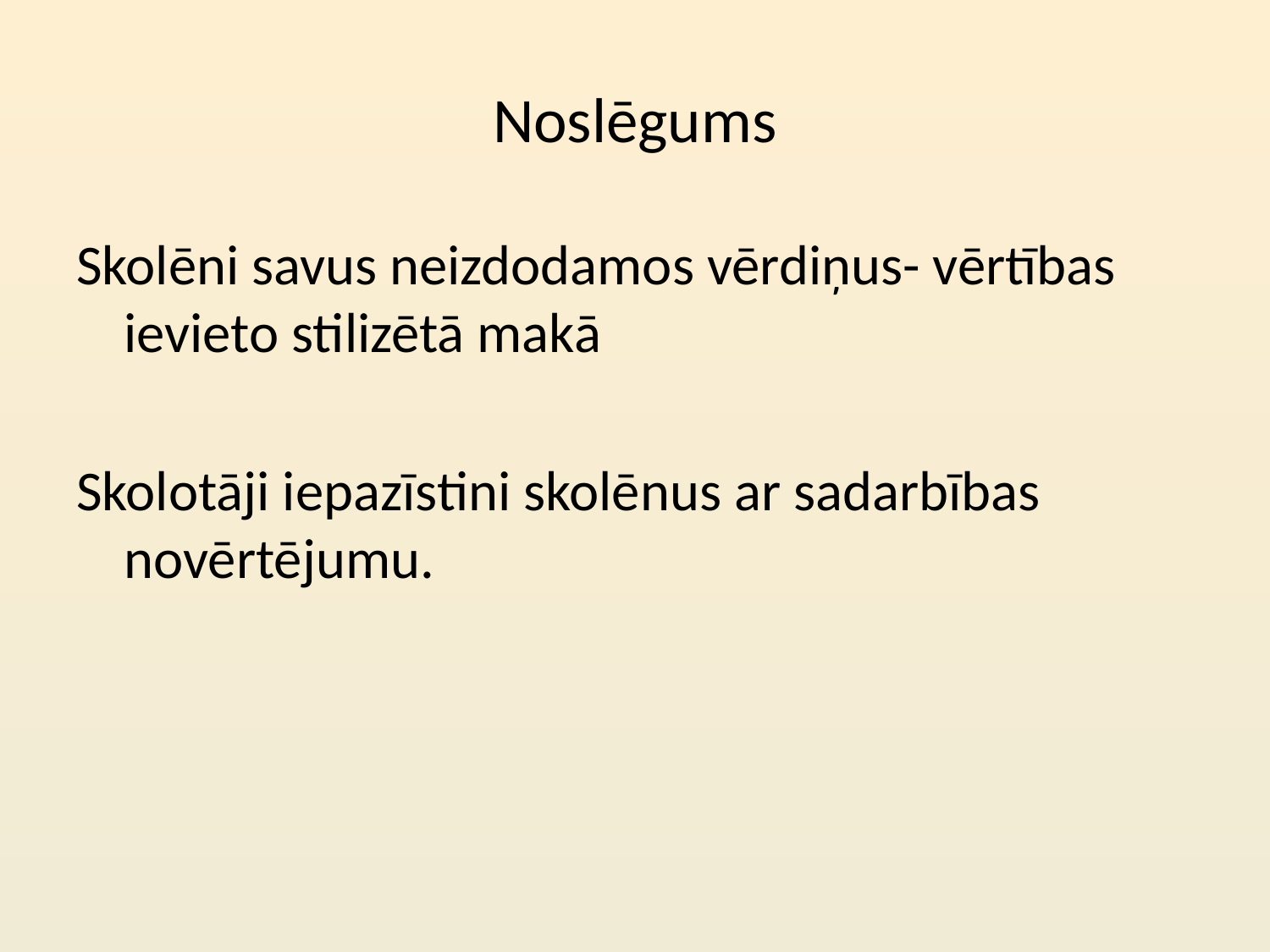

# Noslēgums
Skolēni savus neizdodamos vērdiņus- vērtības ievieto stilizētā makā

Skolotāji iepazīstini skolēnus ar sadarbības novērtējumu.